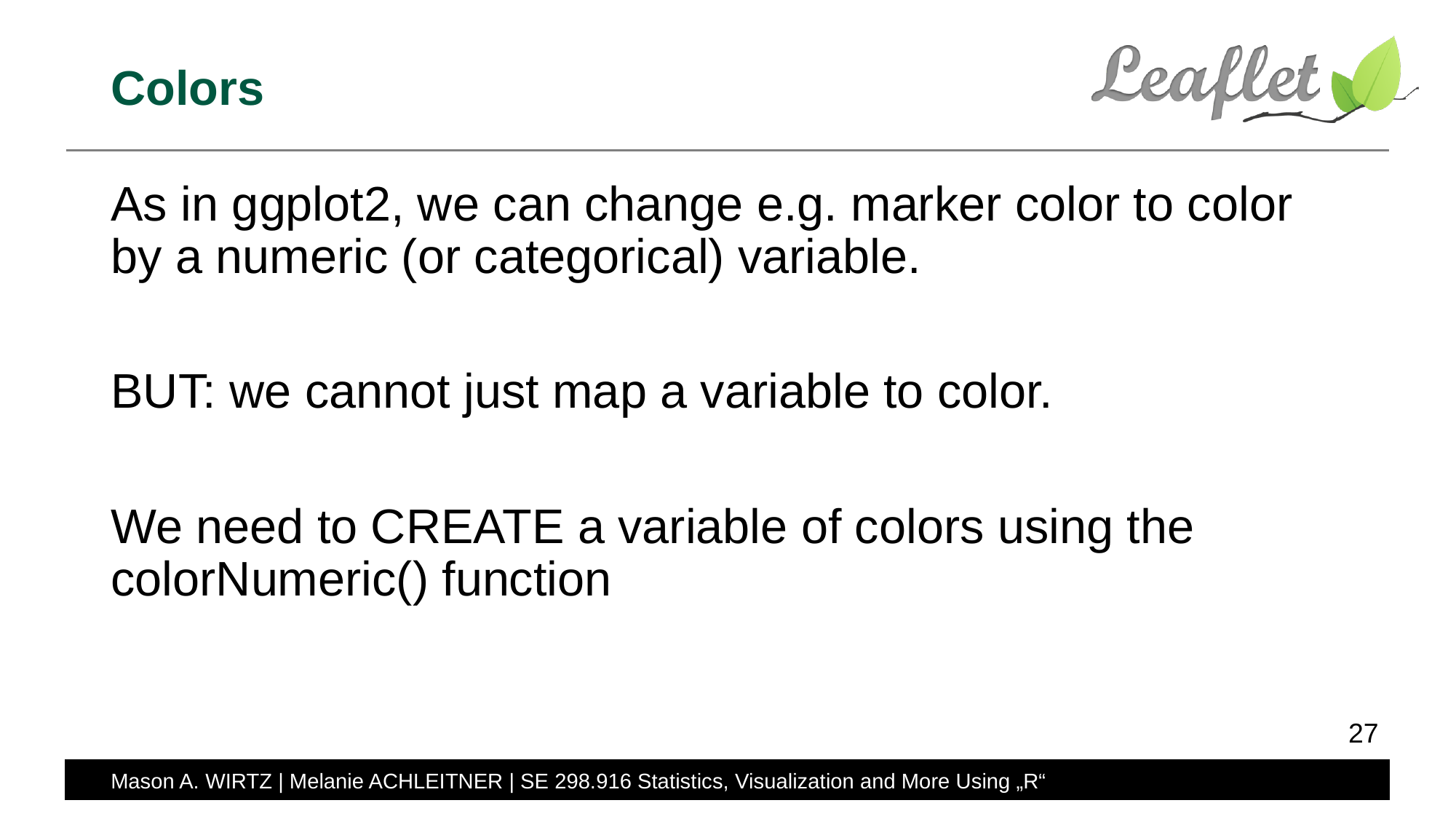

# Colors
As in ggplot2, we can change e.g. marker color to color by a numeric (or categorical) variable.

BUT: we cannot just map a variable to color.

We need to CREATE a variable of colors using the colorNumeric() function
27
Mason A. WIRTZ | Melanie ACHLEITNER | SE 298.916 Statistics, Visualization and More Using „R“